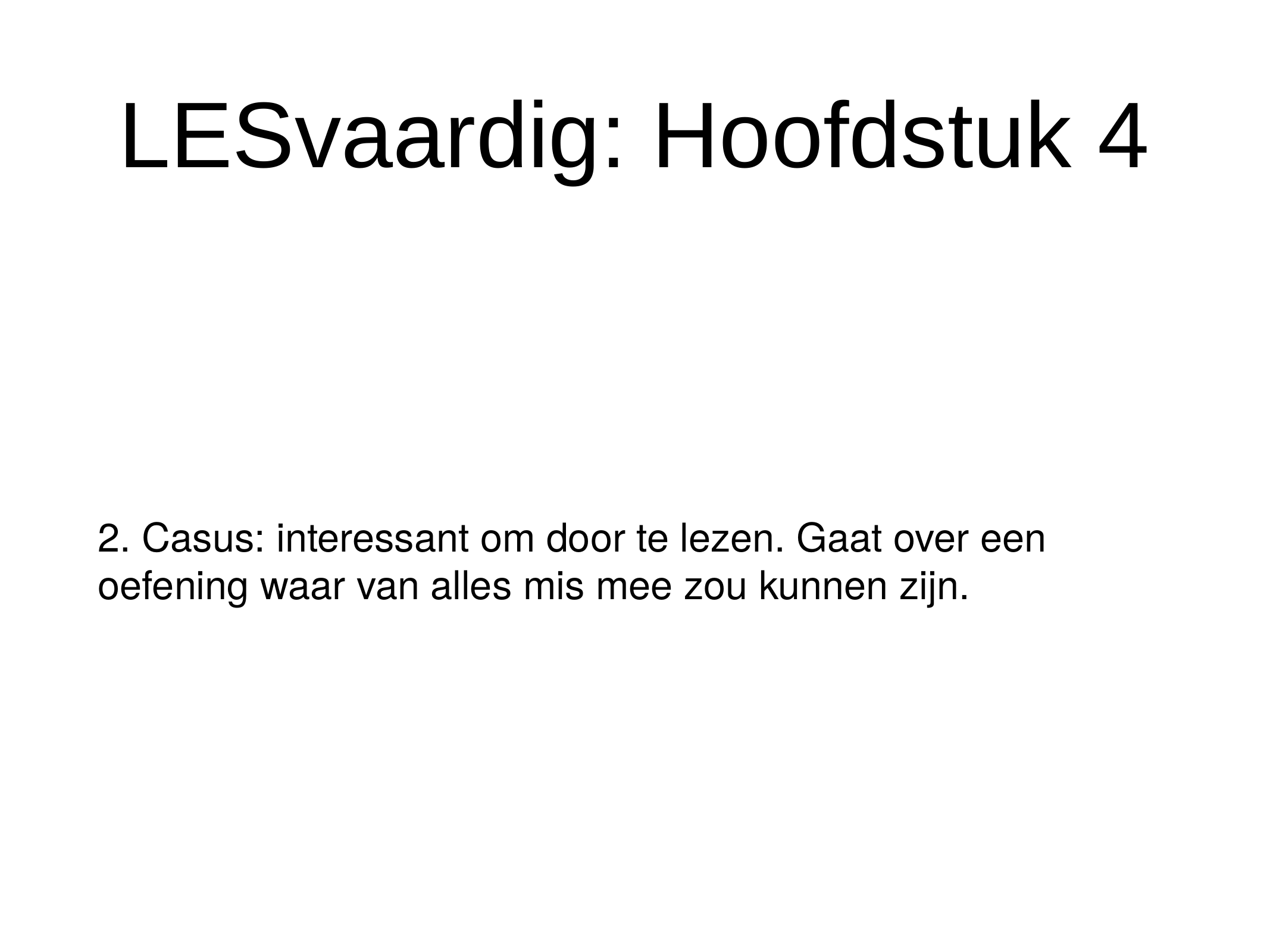

# LESvaardig: Hoofdstuk 4
2. Casus: interessant om door te lezen. Gaat over een oefening waar van alles mis mee zou kunnen zijn.